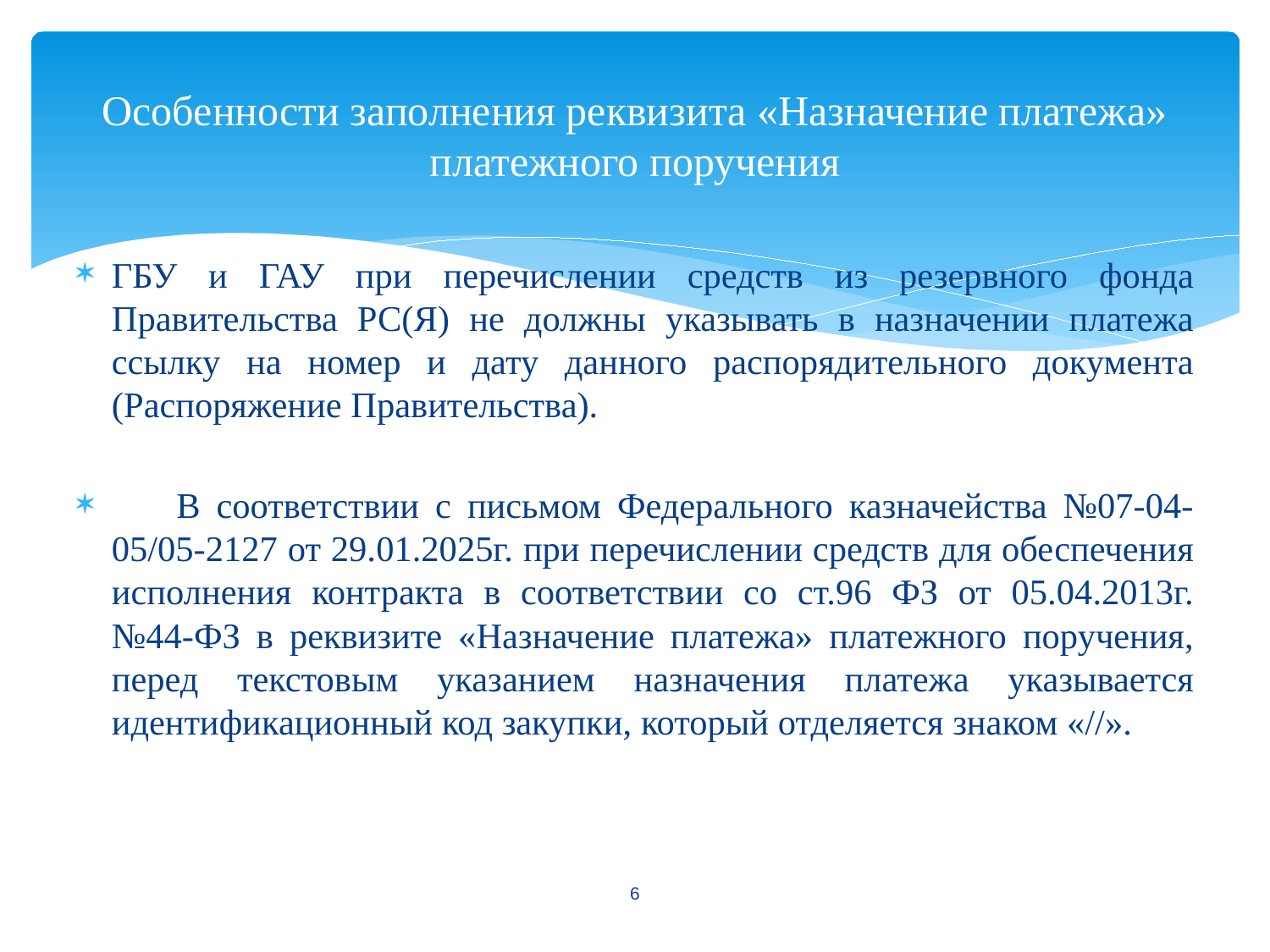

# Особенности заполнения реквизита «Назначение платежа» платежного поручения
ГБУ и ГАУ при перечислении средств из резервного фонда Правительства РС(Я) не должны указывать в назначении платежа ссылку на номер и дату данного распорядительного документа (Распоряжение Правительства).

    В соответствии с письмом Федерального казначейства №07-04-05/05-2127 от 29.01.2025г. при перечислении средств для обеспечения исполнения контракта в соответствии со ст.96 ФЗ от 05.04.2013г. №44-ФЗ в реквизите «Назначение платежа» платежного поручения, перед текстовым указанием назначения платежа указывается идентификационный код закупки, который отделяется знаком «//».

6